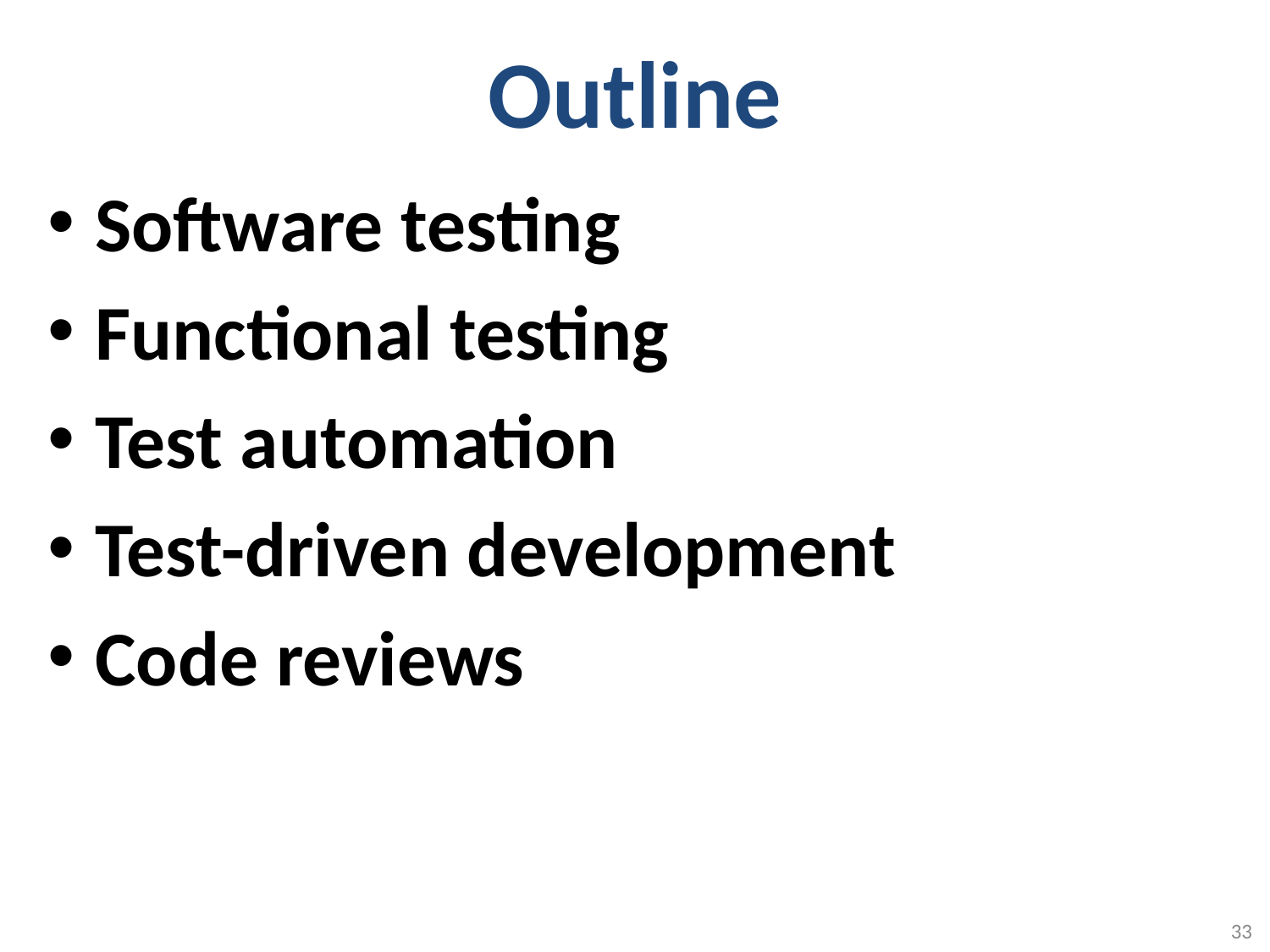

# Outline
Software testing
Functional testing
Test automation
Test-driven development
Code reviews

33